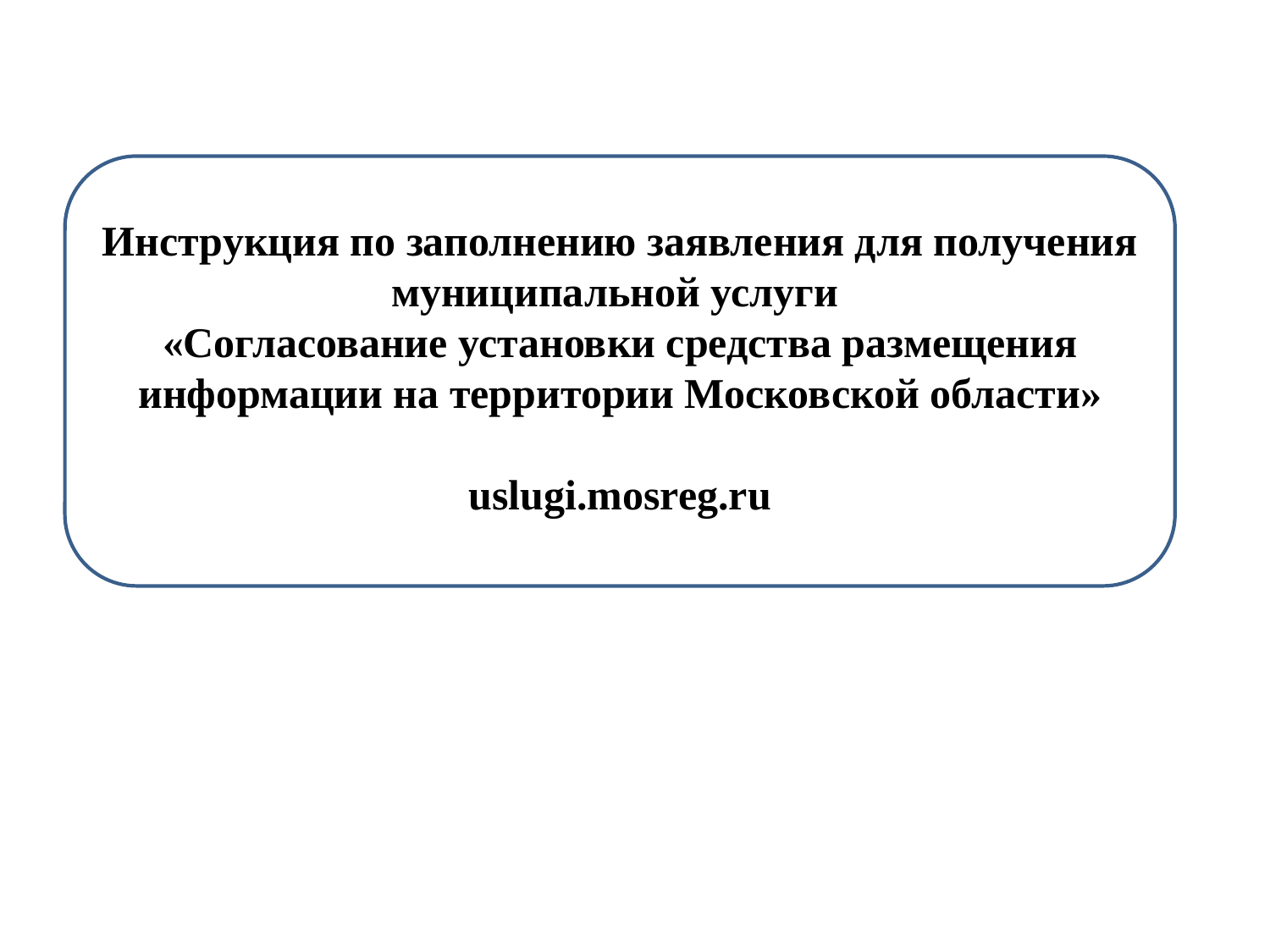

# Инструкция по заполнению заявления для получения муниципальной услуги «Согласование установки средства размещения информации на территории Московской области» uslugi.mosreg.ru